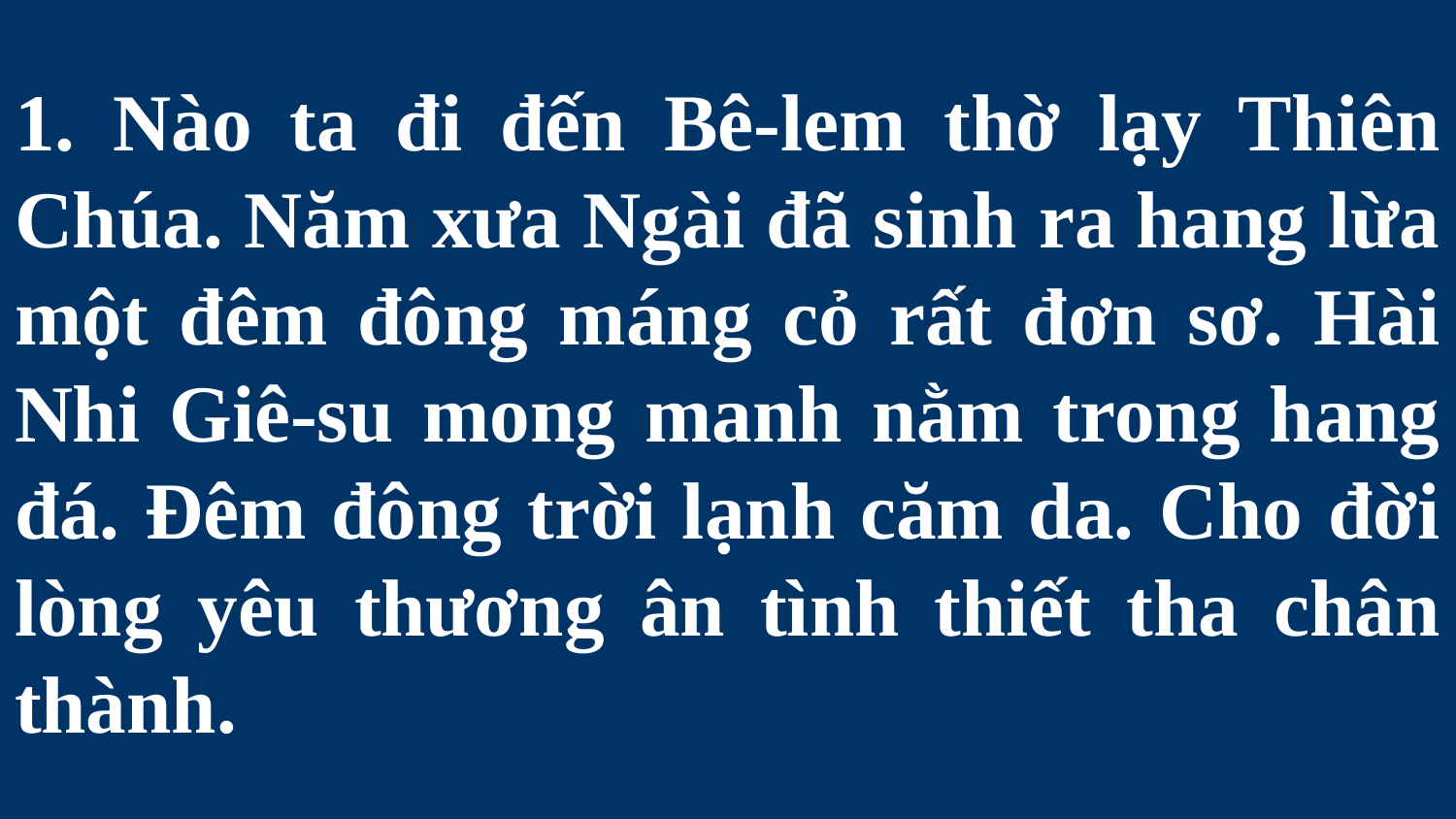

# 1. Nào ta đi đến Bê-lem thờ lạy Thiên Chúa. Năm xưa Ngài đã sinh ra hang lừa một đêm đông máng cỏ rất đơn sơ. Hài Nhi Giê-su mong manh nằm trong hang đá. Đêm đông trời lạnh căm da. Cho đời lòng yêu thương ân tình thiết tha chân thành.